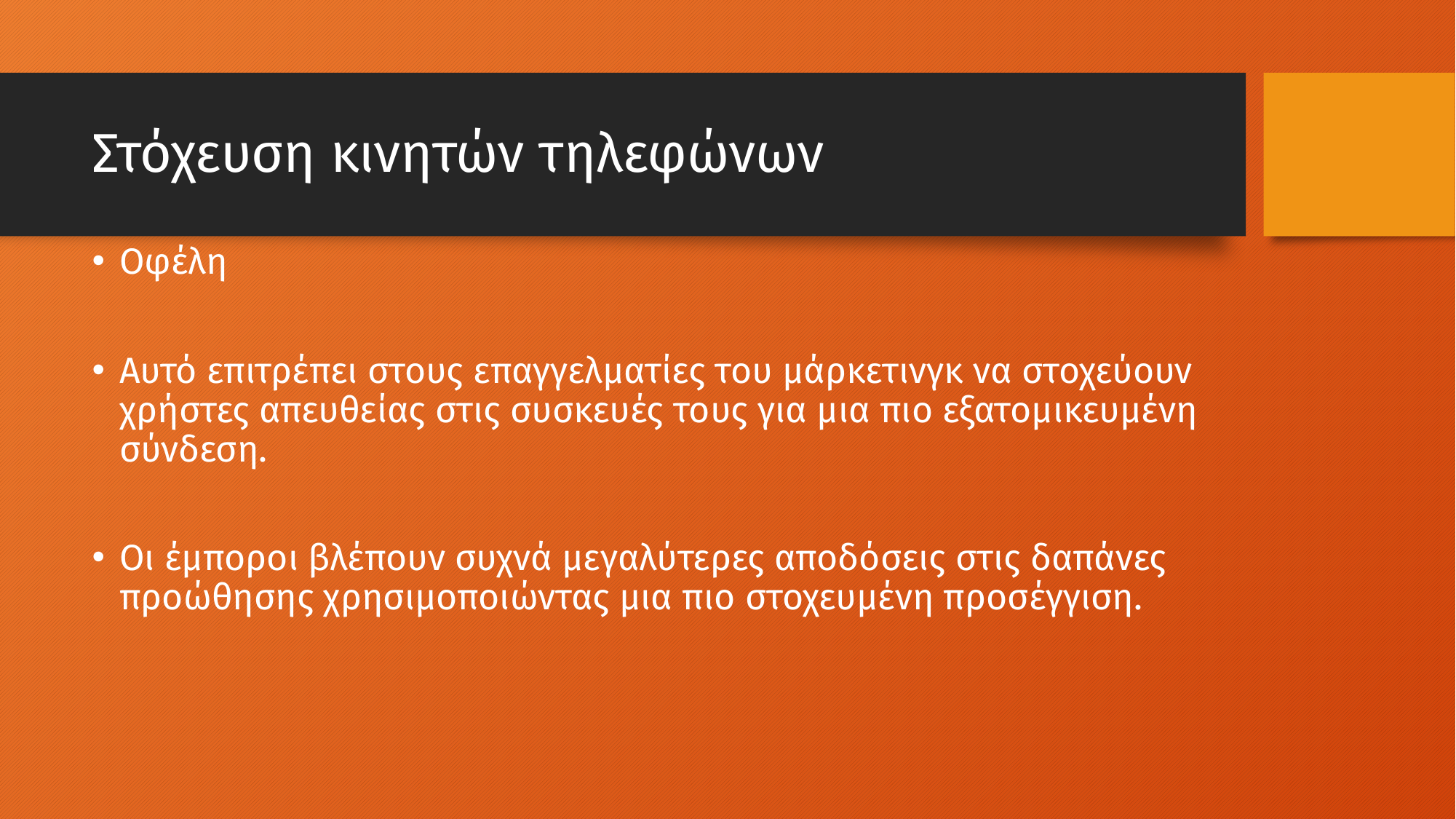

# Στόχευση κινητών τηλεφώνων
Οφέλη

Αυτό επιτρέπει στους επαγγελματίες του μάρκετινγκ να στοχεύουν χρήστες απευθείας στις συσκευές τους για μια πιο εξατομικευμένη σύνδεση.

Οι έμποροι βλέπουν συχνά μεγαλύτερες αποδόσεις στις δαπάνες προώθησης χρησιμοποιώντας μια πιο στοχευμένη προσέγγιση.